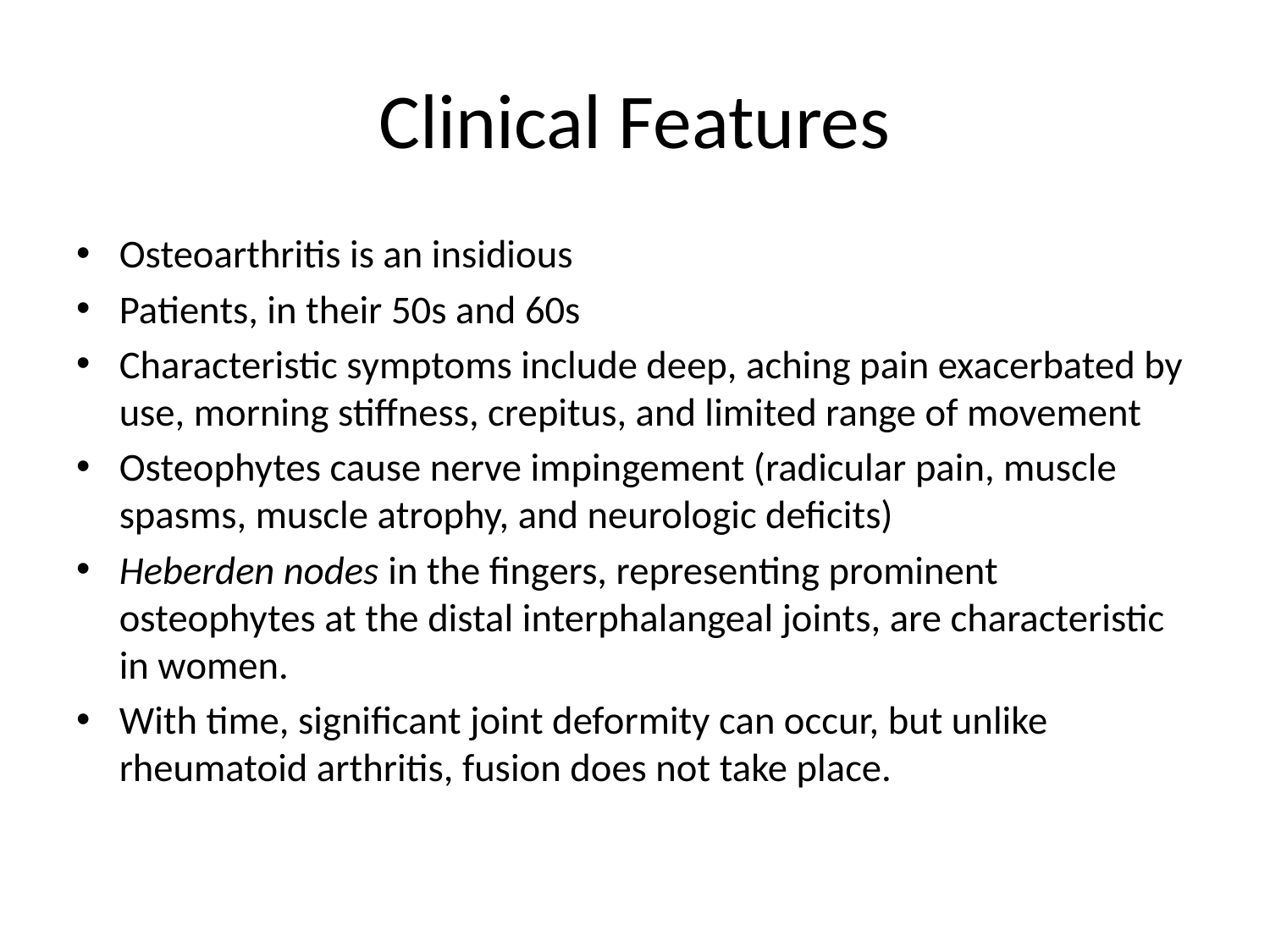

# Clinical Features
Osteoarthritis is an insidious
Patients, in their 50s and 60s
Characteristic symptoms include deep, aching pain exacerbated by use, morning stiffness, crepitus, and limited range of movement
Osteophytes cause nerve impingement (radicular pain, muscle spasms, muscle atrophy, and neurologic deficits)
Heberden nodes in the fingers, representing prominent osteophytes at the distal interphalangeal joints, are characteristic in women.
With time, significant joint deformity can occur, but unlike rheumatoid arthritis, fusion does not take place.